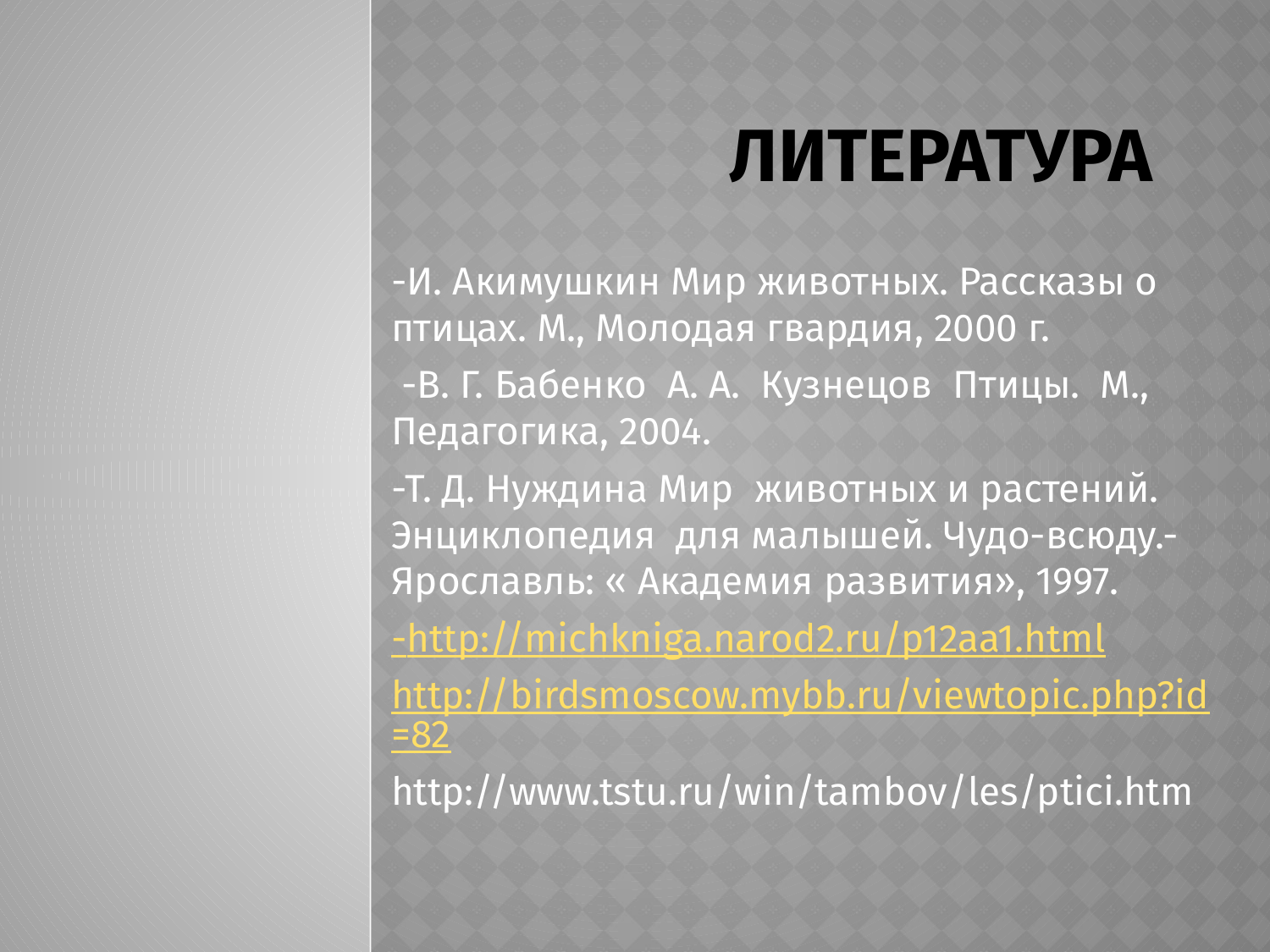

# Литература
-И. Акимушкин Мир животных. Рассказы о птицах. М., Молодая гвардия, 2000 г.
 -В. Г. Бабенко  А. А.  Кузнецов  Птицы.  М., Педагогика, 2004.
-Т. Д. Нуждина Мир  животных и растений. Энциклопедия  для малышей. Чудо-всюду.- Ярославль: « Академия развития», 1997.
-http://michkniga.narod2.ru/p12aa1.html
http://birdsmoscow.mybb.ru/viewtopic.php?id=82
http://www.tstu.ru/win/tambov/les/ptici.htm